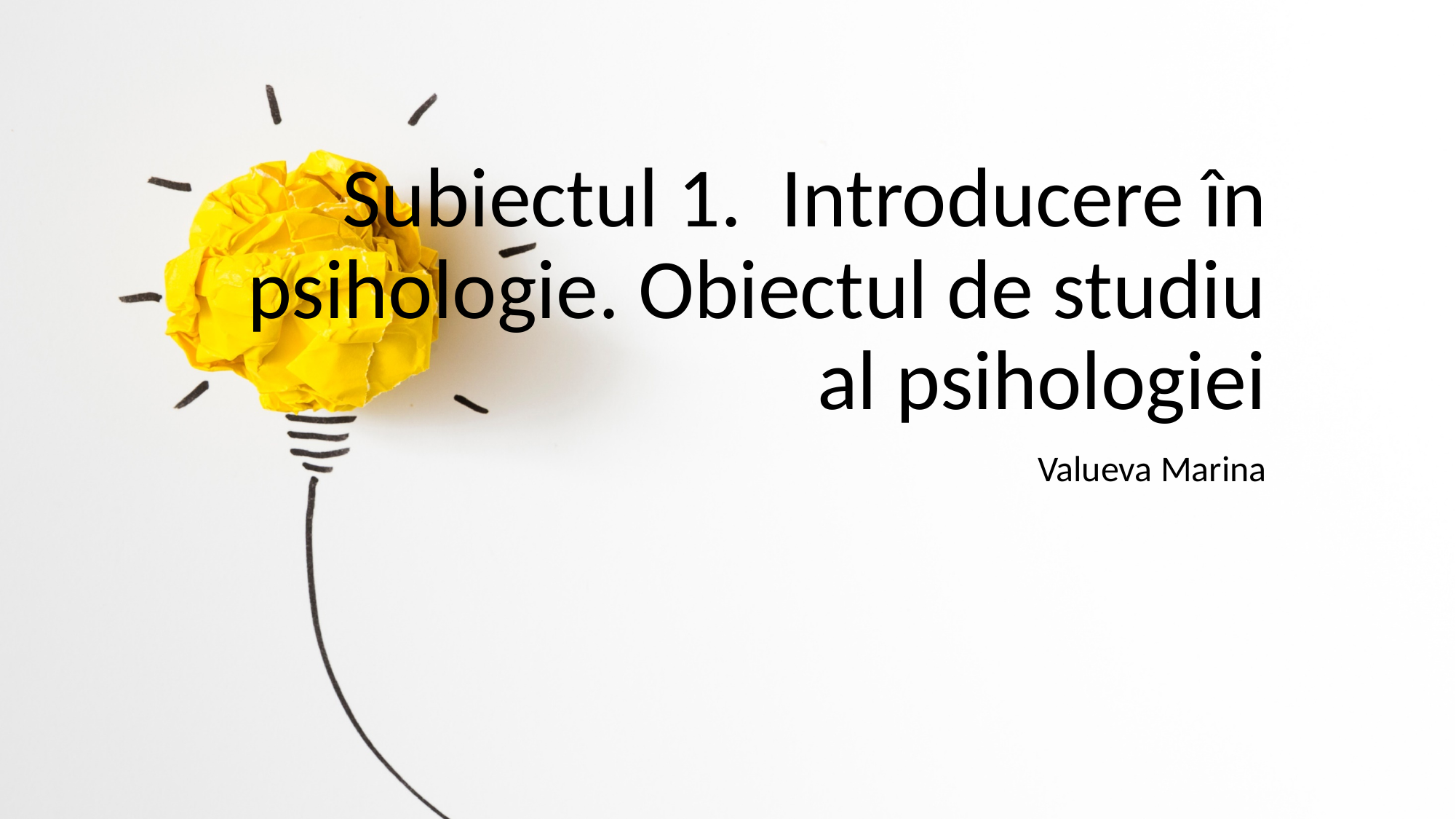

# Subiectul 1.  Introducere în psihologie. Obiectul de studiu al psihologiei
Valueva Marina